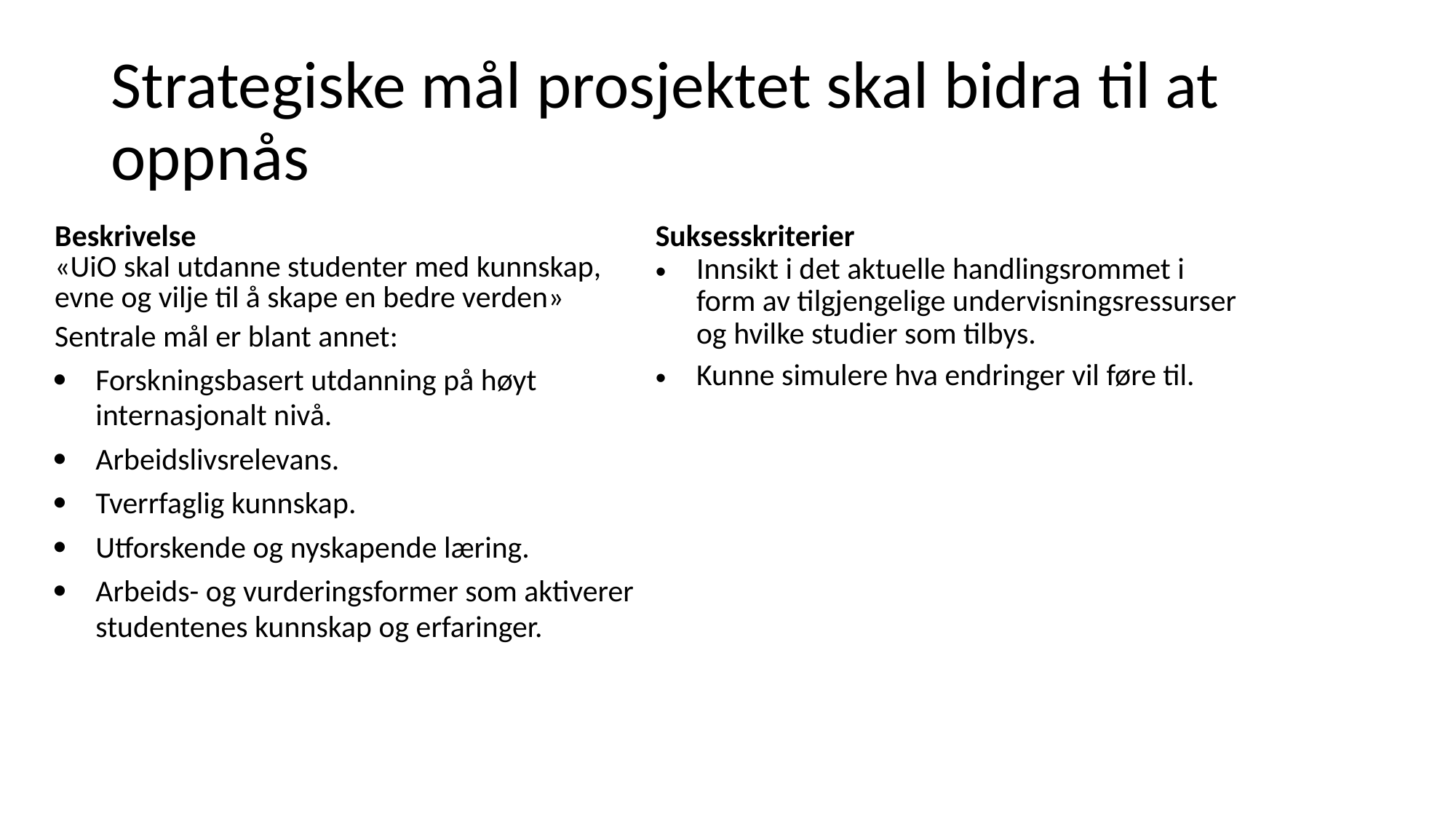

# Strategiske mål prosjektet skal bidra til at oppnås
| Beskrivelse | Suksesskriterier |
| --- | --- |
| «UiO skal utdanne studenter med kunnskap, evne og vilje til å skape en bedre verden» Sentrale mål er blant annet: Forskningsbasert utdanning på høyt internasjonalt nivå. Arbeidslivsrelevans. Tverrfaglig kunnskap. Utforskende og nyskapende læring. Arbeids- og vurderingsformer som aktiverer studentenes kunnskap og erfaringer. | Innsikt i det aktuelle handlingsrommet i form av tilgjengelige undervisningsressurser og hvilke studier som tilbys. Kunne simulere hva endringer vil føre til. |